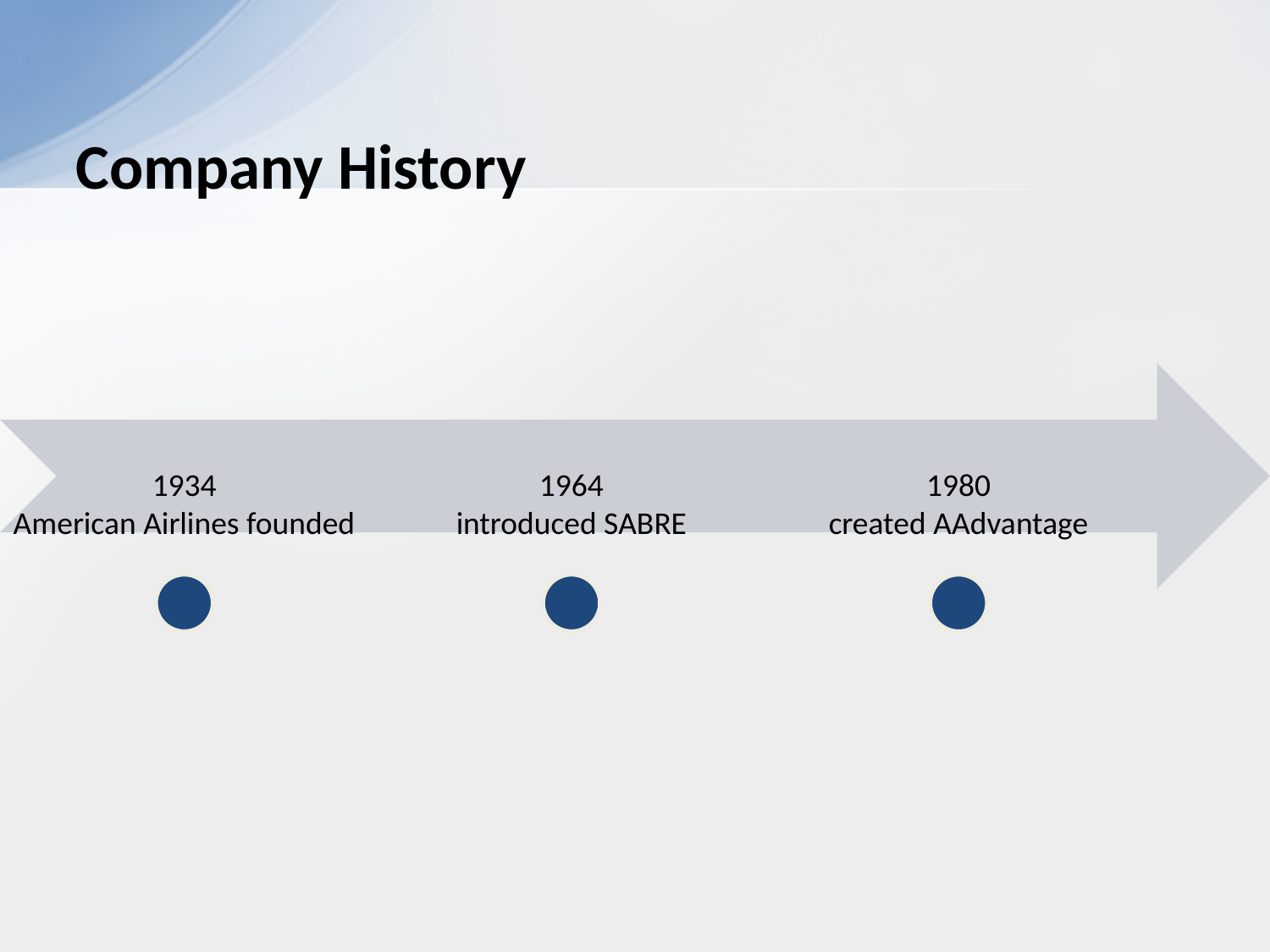

# Company History
1934
American Airlines founded
1964
introduced SABRE
1980
created AAdvantage